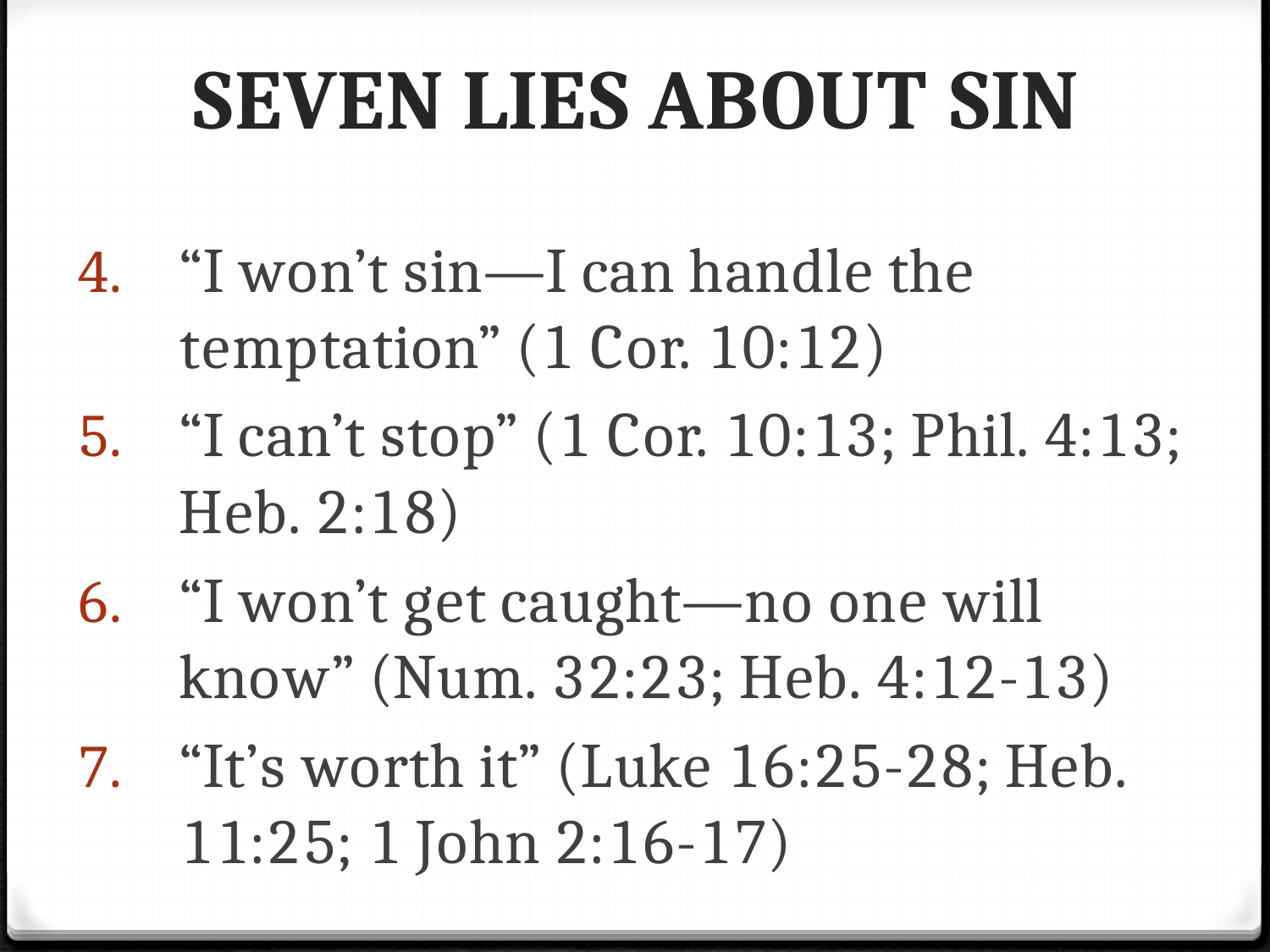

# SEVEN LIES ABOUT SIN
“I won’t sin—I can handle the temptation” (1 Cor. 10:12)
“I can’t stop” (1 Cor. 10:13; Phil. 4:13; Heb. 2:18)
“I won’t get caught—no one will know” (Num. 32:23; Heb. 4:12-13)
“It’s worth it” (Luke 16:25-28; Heb. 11:25; 1 John 2:16-17)